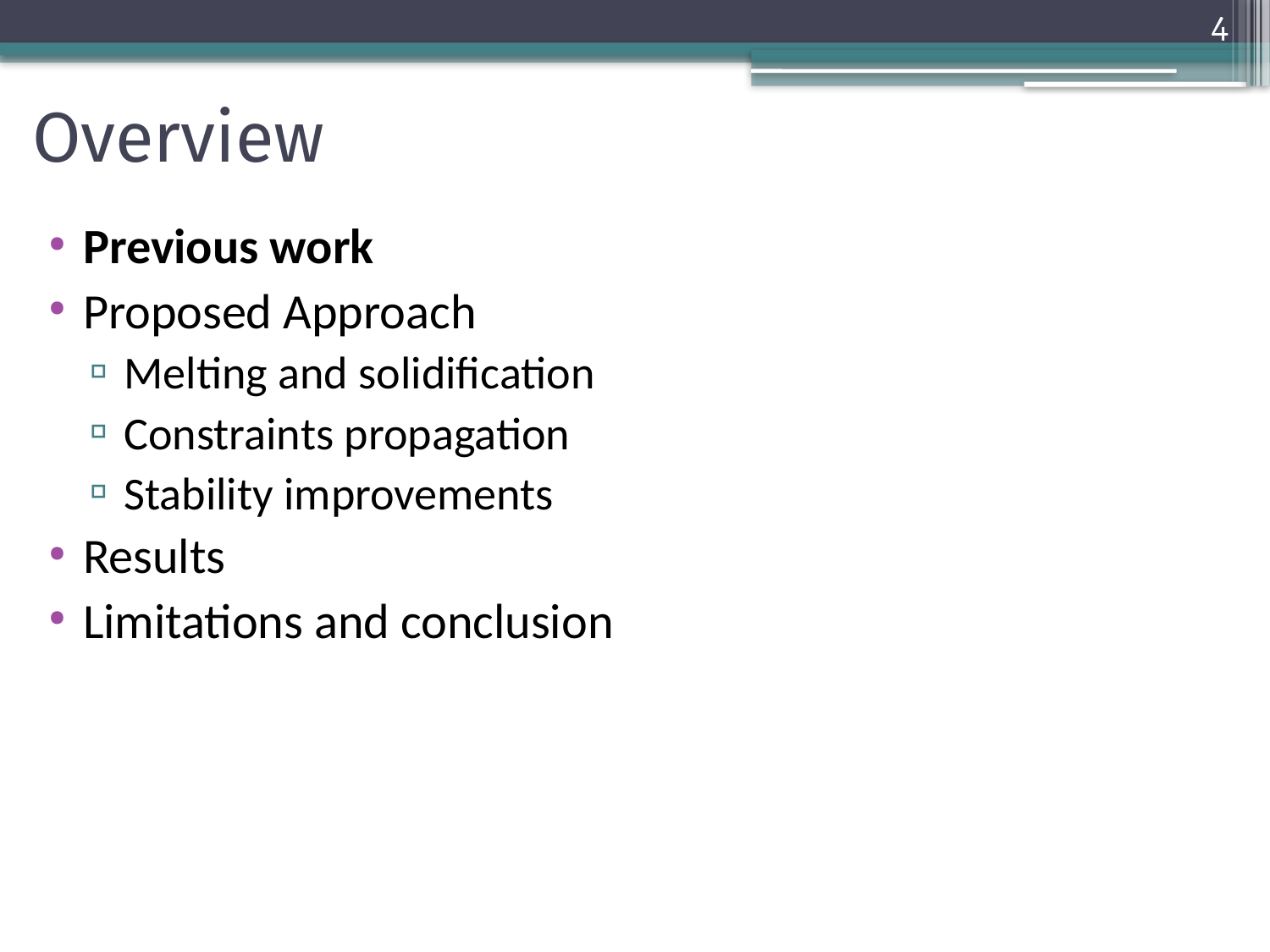

4
# Overview
Previous work
Proposed Approach
Melting and solidification
Constraints propagation
Stability improvements
Results
Limitations and conclusion